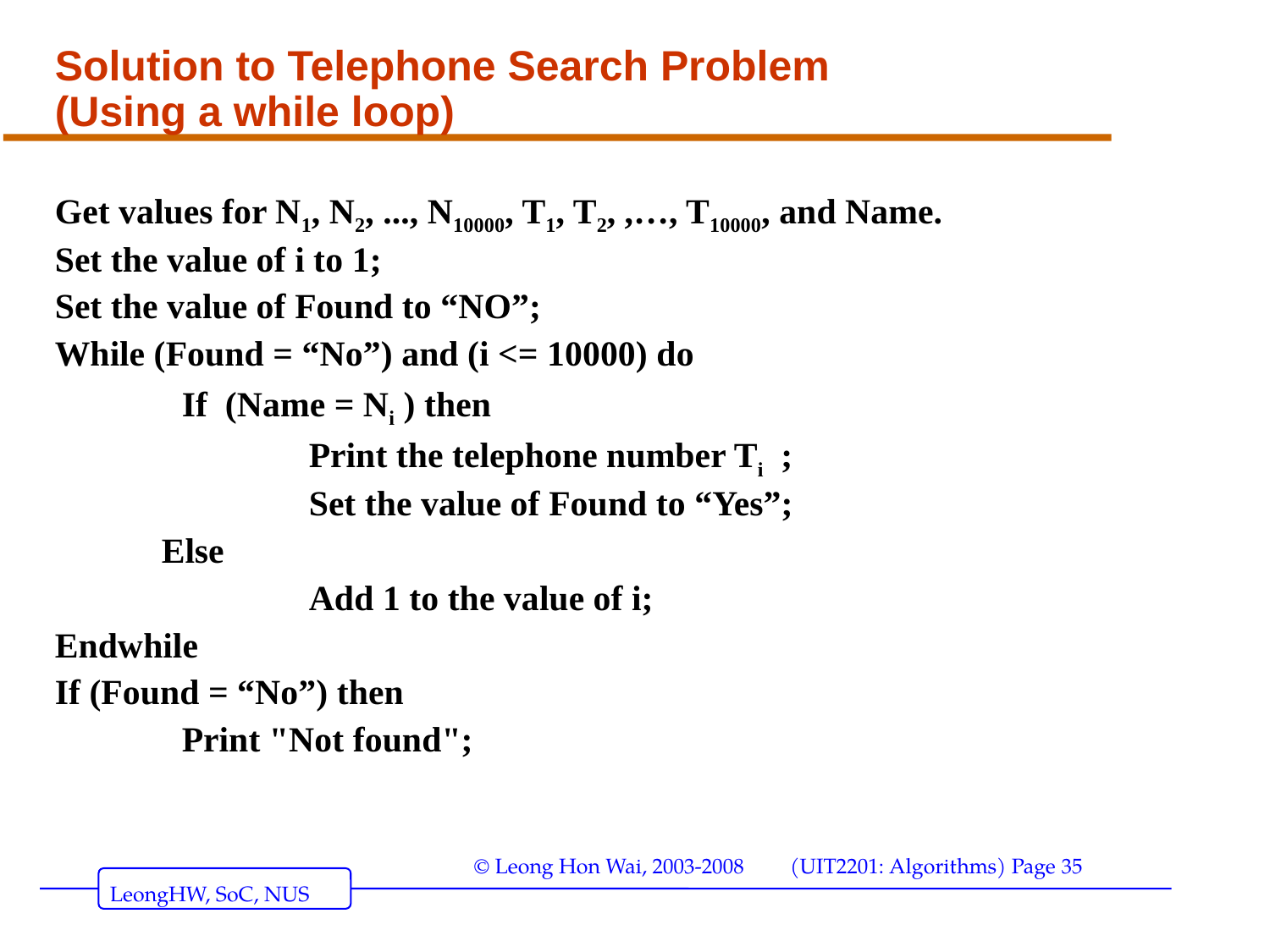

# Solution to Telephone Search Problem (Using a while loop)
Get values for N1, N2, ..., N10000, T1, T2, ,…, T10000, and Name.
Set the value of i to 1;
Set the value of Found to “NO”;
While (Found = “No”) and (i <= 10000) do
	If  (Name = Ni ) then
		Print the telephone number Ti  ;
		Set the value of Found to “Yes”;
            Else
		Add 1 to the value of i;
Endwhile
If (Found = “No”) then
	Print "Not found";